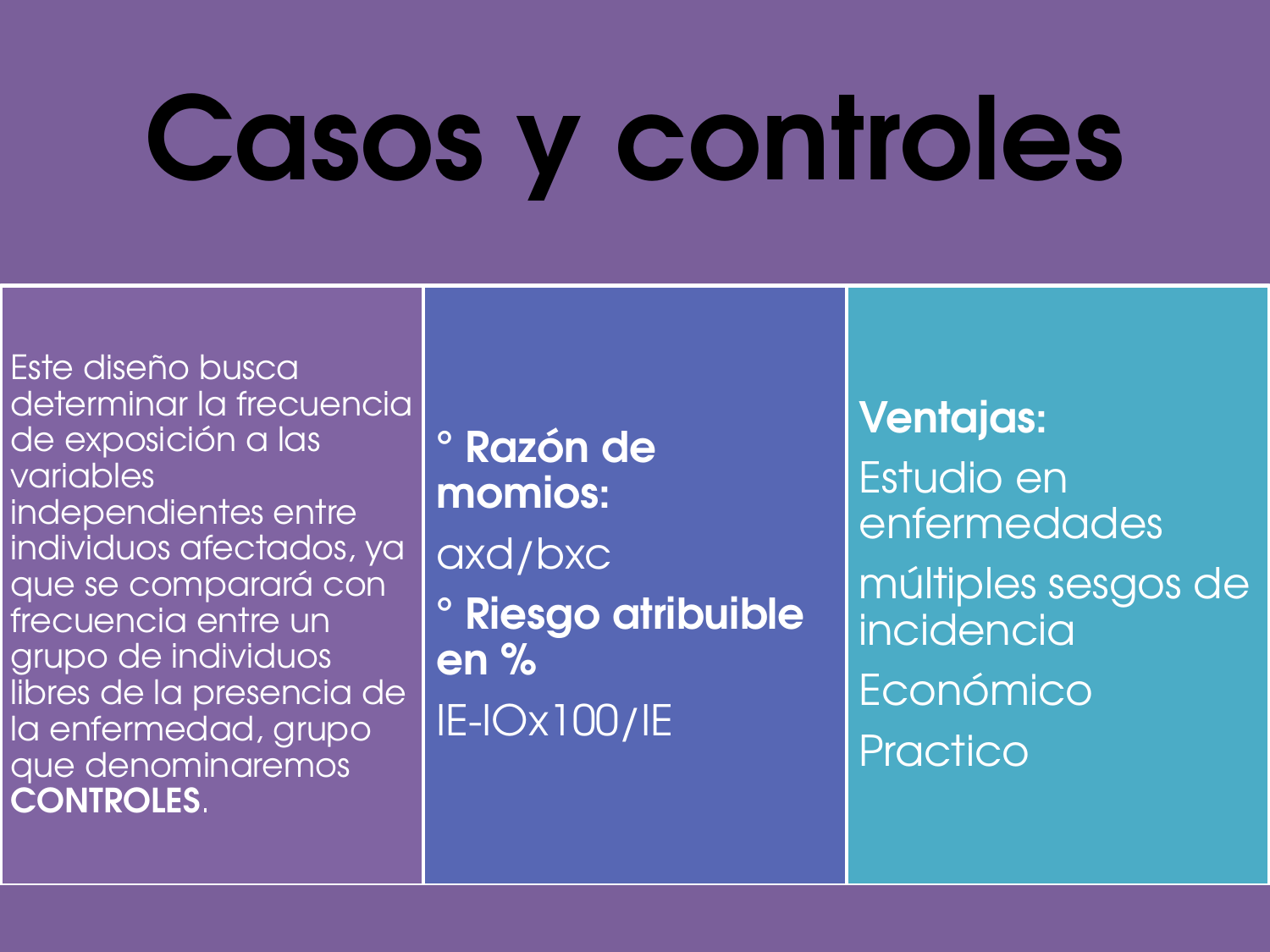

Casos y controles
Este diseño busca determinar la frecuencia de exposición a las variables independientes entre individuos afectados, ya que se comparará con  frecuencia entre un grupo de individuos libres de la presencia de la enfermedad, grupo que denominaremos CONTROLES.
° Razón de momios:
axd/bxc
° Riesgo atribuible en %
IE-IOx100/IE
Ventajas:
Estudio en enfermedades
múltiples sesgos de incidencia
Económico
Practico